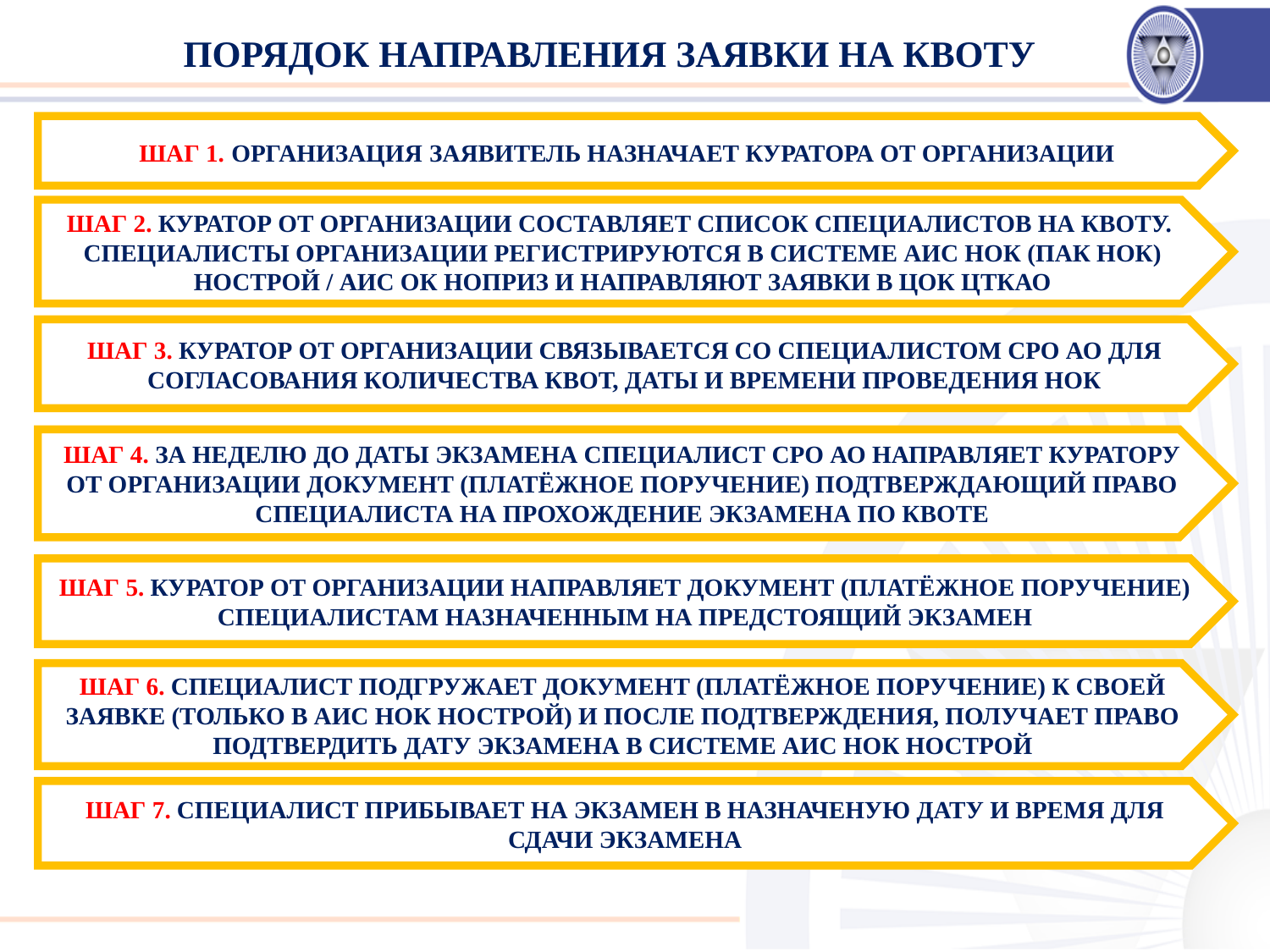

# ПОРЯДОК НАПРАВЛЕНИЯ ЗАЯВКИ НА КВОТУ
ШАГ 1. ОРГАНИЗАЦИЯ ЗАЯВИТЕЛЬ НАЗНАЧАЕТ КУРАТОРА ОТ ОРГАНИЗАЦИИ
ШАГ 2. КУРАТОР ОТ ОРГАНИЗАЦИИ СОСТАВЛЯЕТ СПИСОК СПЕЦИАЛИСТОВ НА КВОТУ.
СПЕЦИАЛИСТЫ ОРГАНИЗАЦИИ РЕГИСТРИРУЮТСЯ В СИСТЕМЕ АИС НОК (ПАК НОК) НОСТРОЙ / АИС ОК НОПРИЗ И НАПРАВЛЯЮТ ЗАЯВКИ В ЦОК ЦТКАО
ШАГ 3. КУРАТОР ОТ ОРГАНИЗАЦИИ СВЯЗЫВАЕТСЯ СО СПЕЦИАЛИСТОМ СРО АО ДЛЯ СОГЛАСОВАНИЯ КОЛИЧЕСТВА КВОТ, ДАТЫ И ВРЕМЕНИ ПРОВЕДЕНИЯ НОК
ШАГ 4. ЗА НЕДЕЛЮ ДО ДАТЫ ЭКЗАМЕНА СПЕЦИАЛИСТ СРО АО НАПРАВЛЯЕТ КУРАТОРУ ОТ ОРГАНИЗАЦИИ ДОКУМЕНТ (ПЛАТЁЖНОЕ ПОРУЧЕНИЕ) ПОДТВЕРЖДАЮЩИЙ ПРАВО СПЕЦИАЛИСТА НА ПРОХОЖДЕНИЕ ЭКЗАМЕНА ПО КВОТЕ
ШАГ 5. КУРАТОР ОТ ОРГАНИЗАЦИИ НАПРАВЛЯЕТ ДОКУМЕНТ (ПЛАТЁЖНОЕ ПОРУЧЕНИЕ) СПЕЦИАЛИСТАМ НАЗНАЧЕННЫМ НА ПРЕДСТОЯЩИЙ ЭКЗАМЕН
ШАГ 6. СПЕЦИАЛИСТ ПОДГРУЖАЕТ ДОКУМЕНТ (ПЛАТЁЖНОЕ ПОРУЧЕНИЕ) К СВОЕЙ ЗАЯВКЕ (ТОЛЬКО В АИС НОК НОСТРОЙ) И ПОСЛЕ ПОДТВЕРЖДЕНИЯ, ПОЛУЧАЕТ ПРАВО ПОДТВЕРДИТЬ ДАТУ ЭКЗАМЕНА В СИСТЕМЕ АИС НОК НОСТРОЙ
ШАГ 7. СПЕЦИАЛИСТ ПРИБЫВАЕТ НА ЭКЗАМЕН В НАЗНАЧЕНУЮ ДАТУ И ВРЕМЯ ДЛЯ СДАЧИ ЭКЗАМЕНА